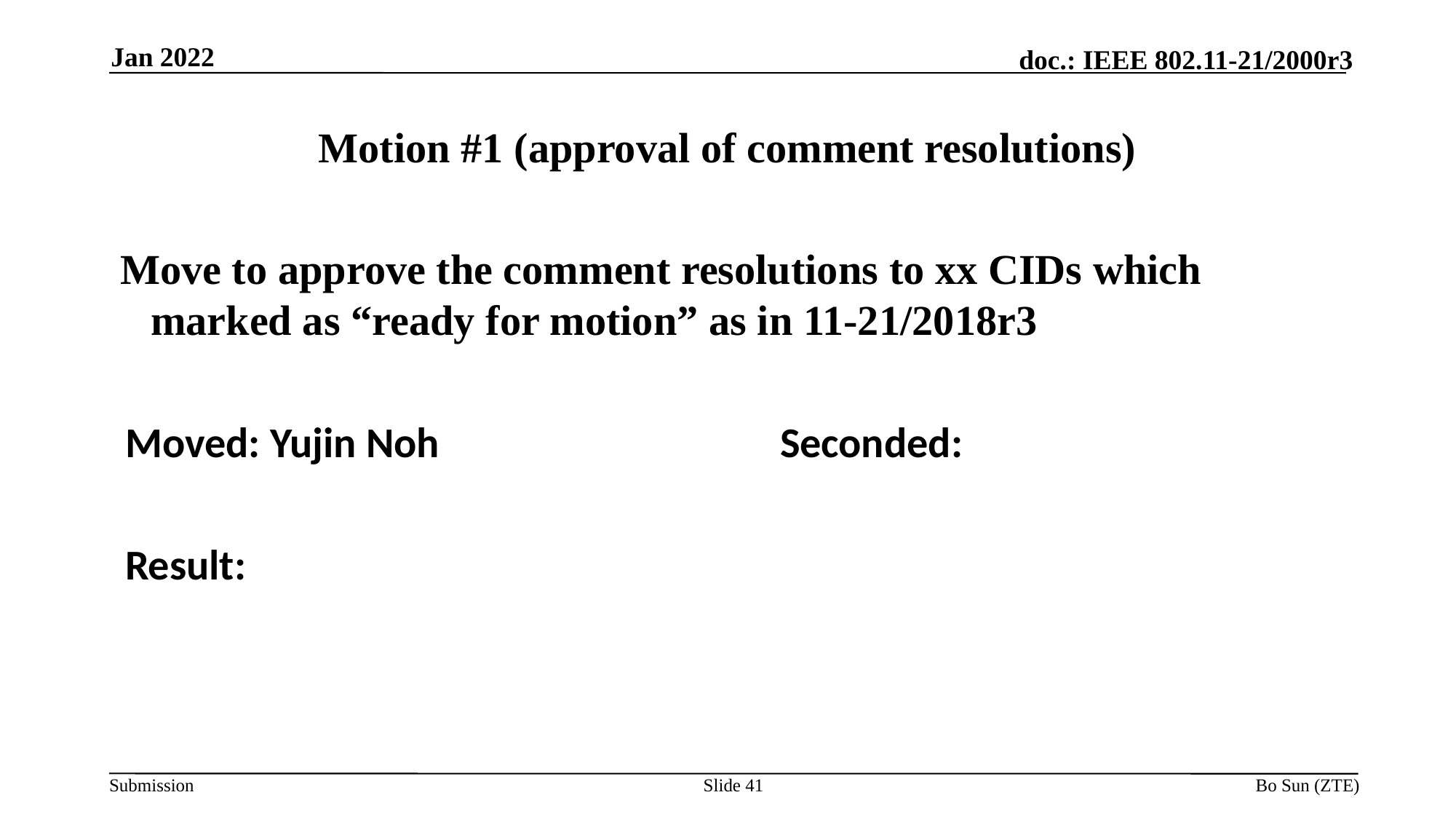

Jan 2022
# Motion #1 (approval of comment resolutions)
Move to approve the comment resolutions to xx CIDs which marked as “ready for motion” as in 11-21/2018r3

Moved: Yujin Noh				Seconded:

Result:
Slide 41
Bo Sun (ZTE)